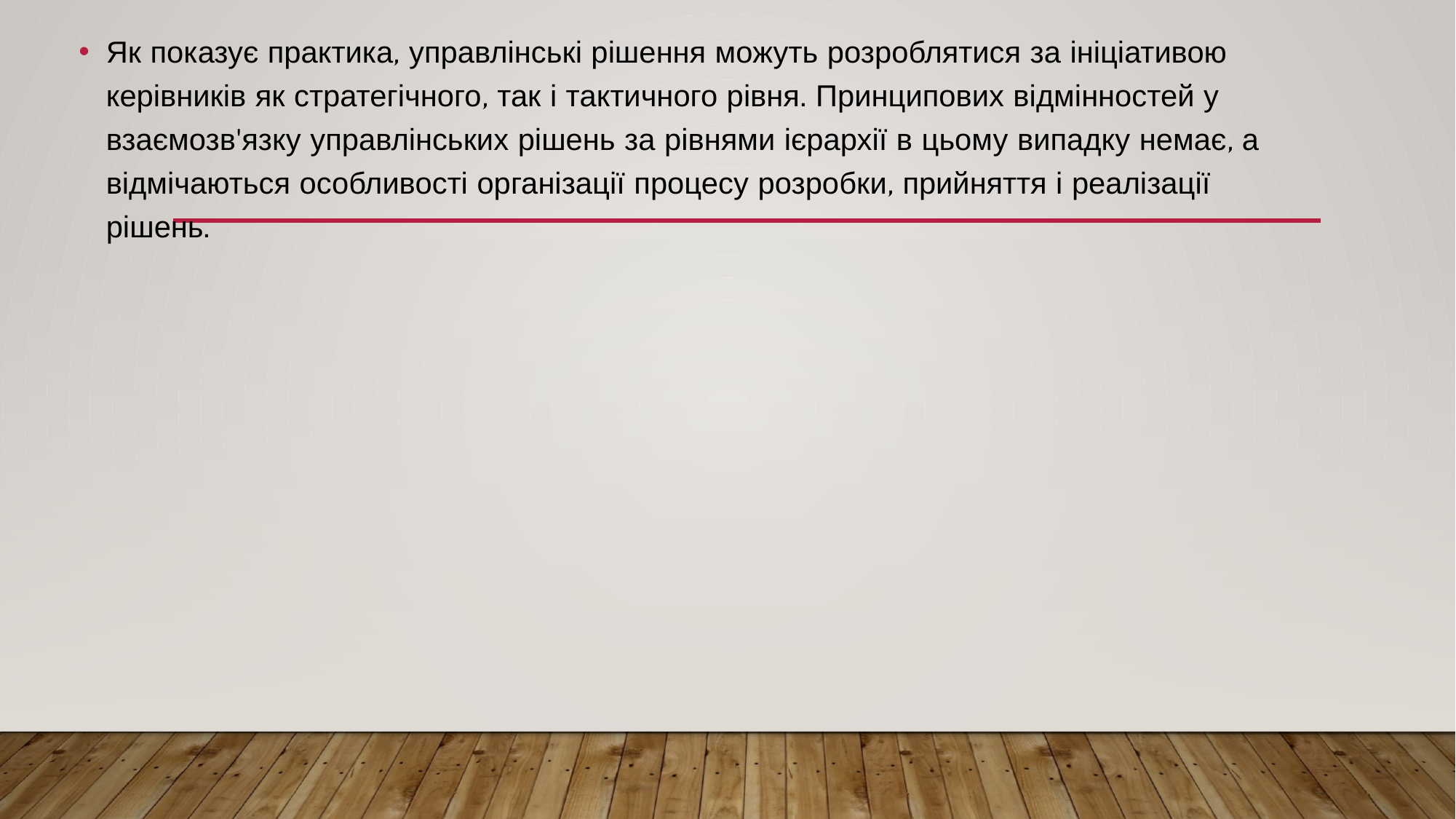

Як показує практика, управлінські рішення можуть розроблятися за ініціативою керівників як стратегічного, так і тактичного рівня. Принципових відмінностей у взаємозв'язку управлінських рішень за рівнями ієрархії в цьому випадку немає, а відмічаються особливості організації процесу розробки, прийняття і реалізації рішень.